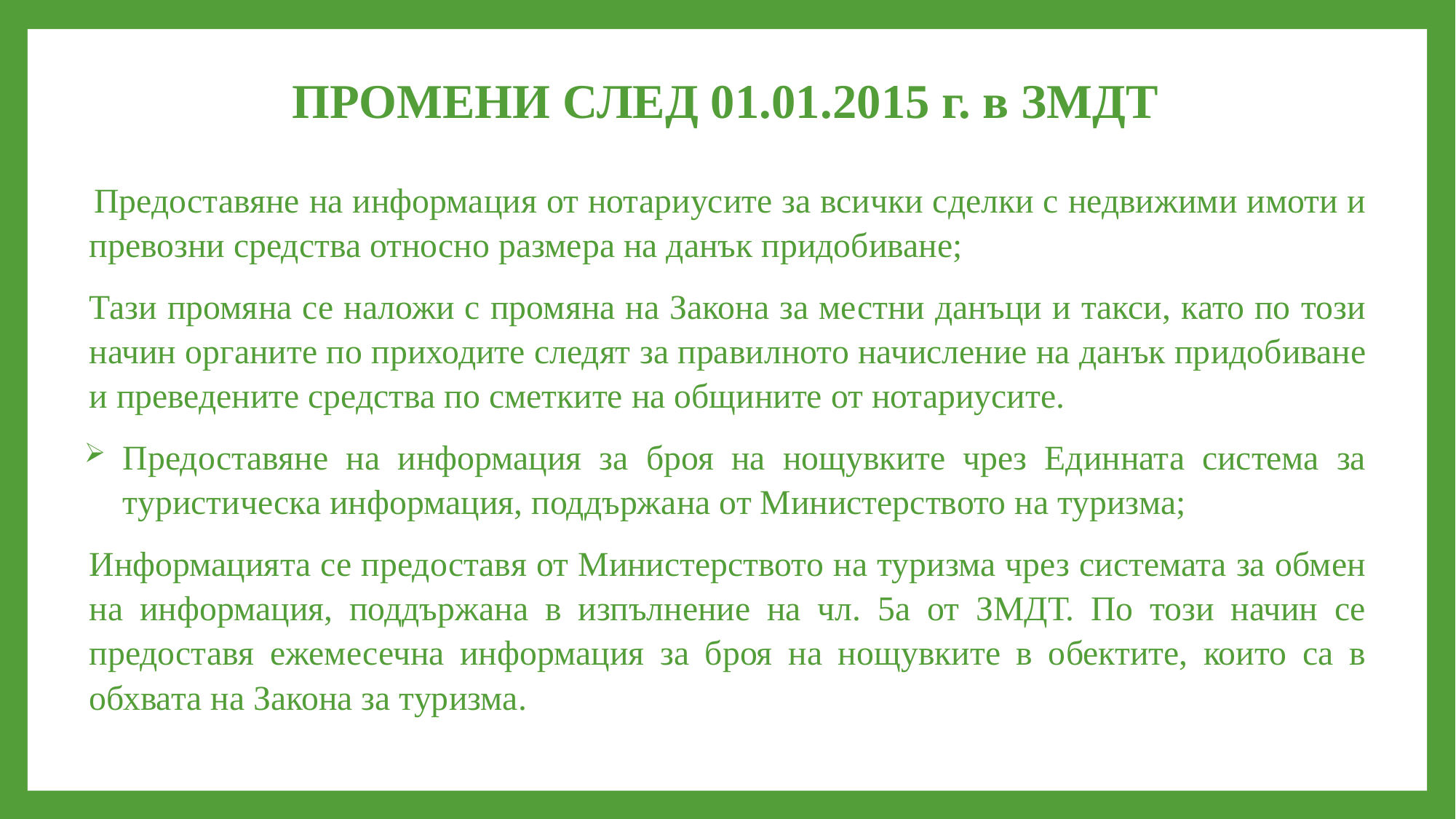

# ПРОМЕНИ СЛЕД 01.01.2015 г. в ЗМДТ
 Предоставяне на информация от нотариусите за всички сделки с недвижими имоти и превозни средства относно размера на данък придобиване;
Тази промяна се наложи с промяна на Закона за местни данъци и такси, като по този начин органите по приходите следят за правилното начисление на данък придобиване и преведените средства по сметките на общините от нотариусите.
Предоставяне на информация за броя на нощувките чрез Единната система за туристическа информация, поддържана от Министерството на туризма;
Информацията се предоставя от Министерството на туризма чрез системата за обмен на информация, поддържана в изпълнение на чл. 5а от ЗМДТ. По този начин се предоставя ежемесечна информация за броя на нощувките в обектите, които са в обхвата на Закона за туризма.